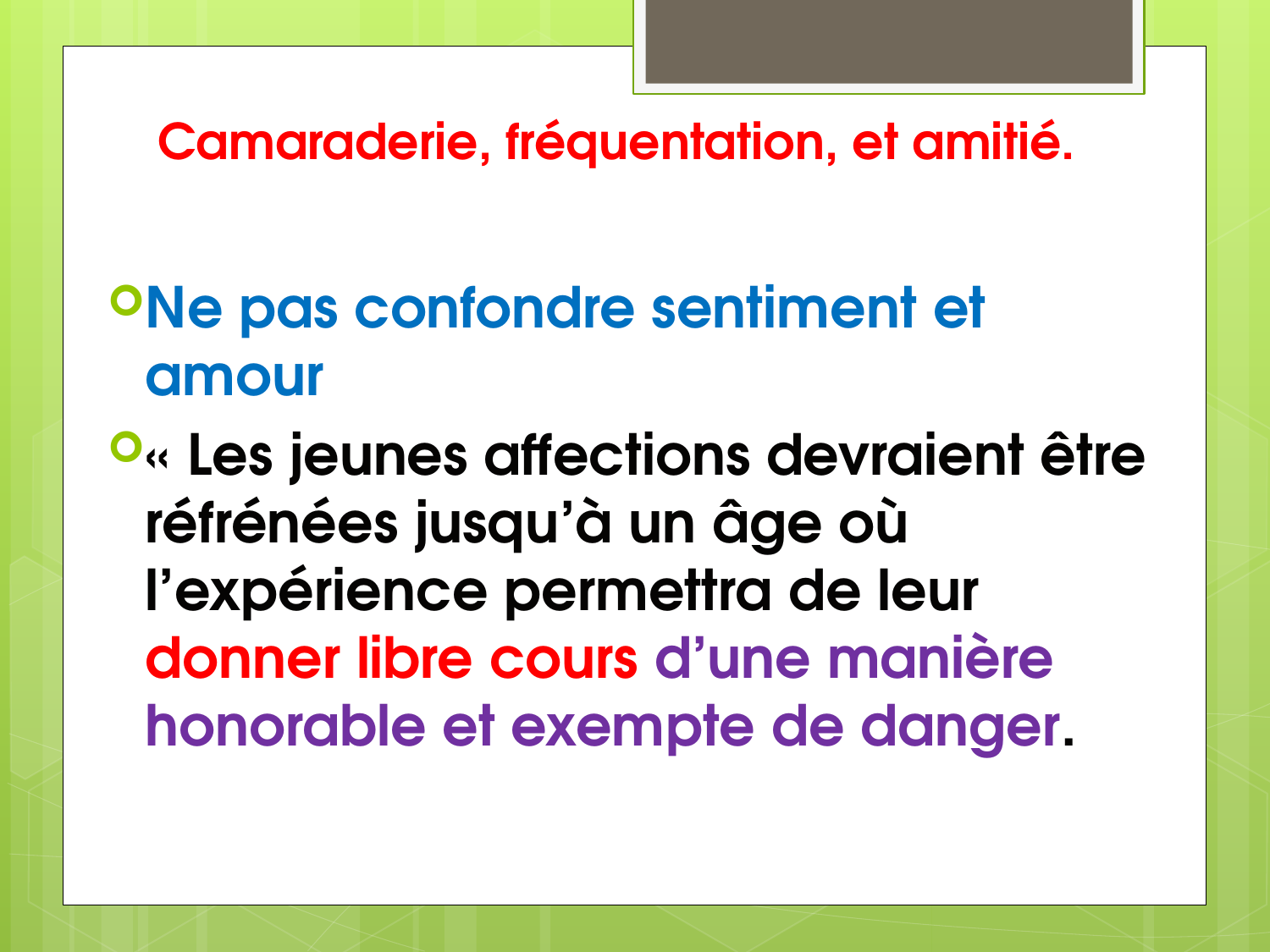

# Camaraderie, fréquentation, et amitié.

Ne pas confondre sentiment et amour
« Les jeunes affections devraient être réfrénées jusqu’à un âge où l’expérience permettra de leur donner libre cours d’une manière honorable et exempte de danger.